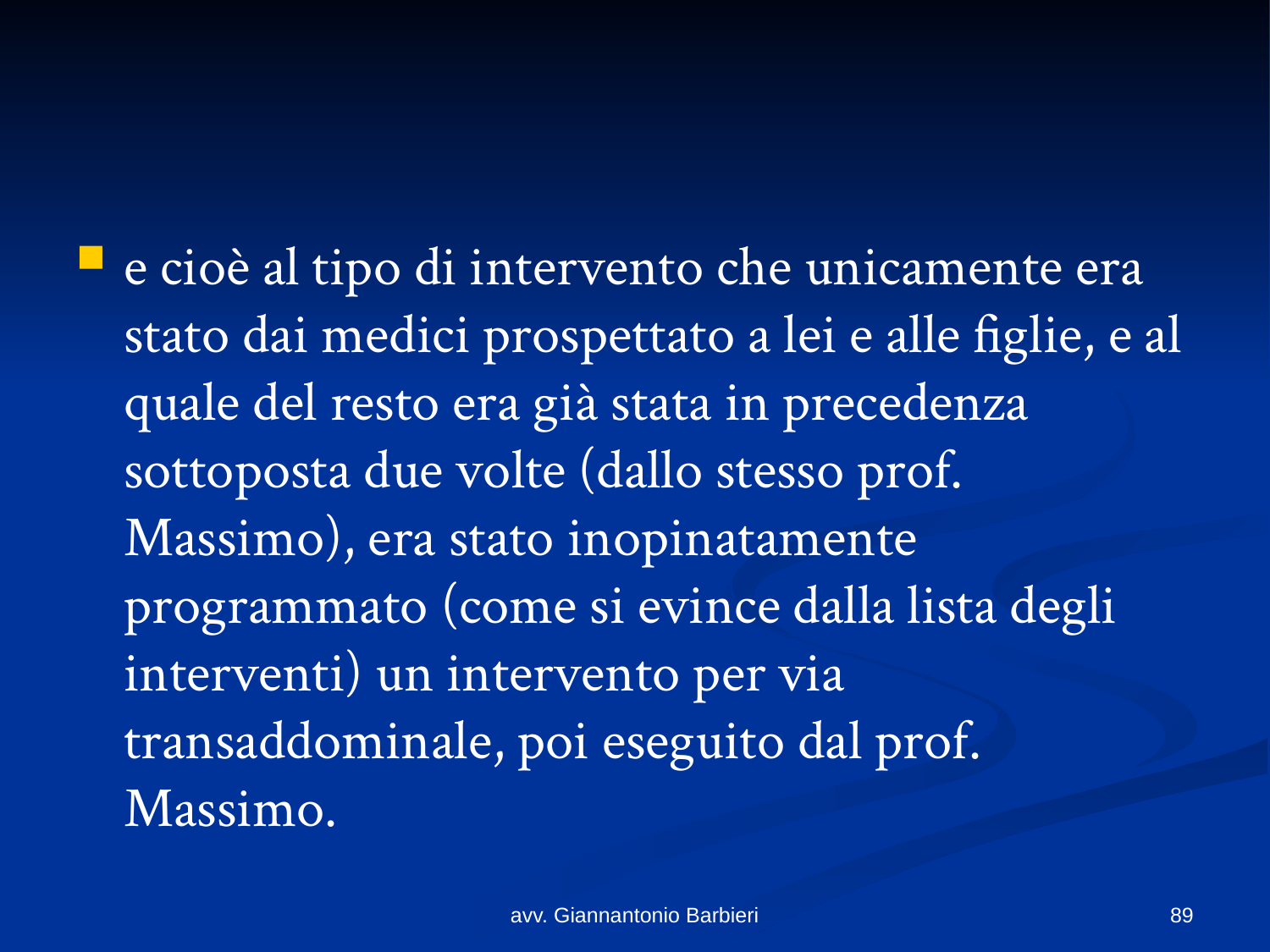

#
e cioè al tipo di intervento che unicamente era stato dai medici prospettato a lei e alle figlie, e al quale del resto era già stata in precedenza sottoposta due volte (dallo stesso prof. Massimo), era stato inopinatamente programmato (come si evince dalla lista degli interventi) un intervento per via transaddominale, poi eseguito dal prof. Massimo.
avv. Giannantonio Barbieri
89